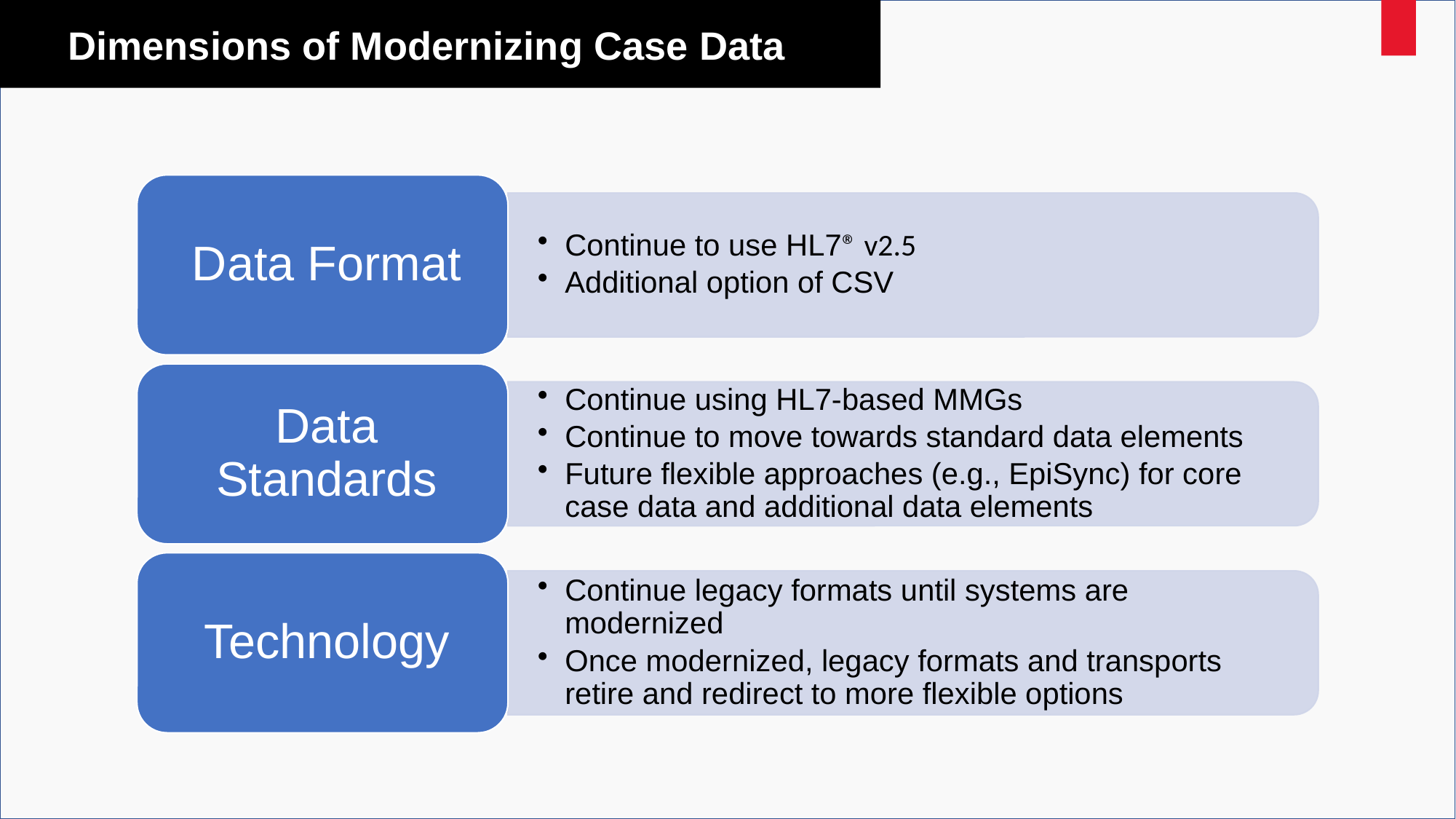

# Dimensions of Modernizing Case Data
Continue to use HL7® v2.5
Additional option of CSV
Data Format
Continue using HL7-based MMGs
Continue to move towards standard data elements
Future flexible approaches (e.g., EpiSync) for core case data and additional data elements
Data Standards
Continue legacy formats until systems are modernized
Once modernized, legacy formats and transports retire and redirect to more flexible options
Technology